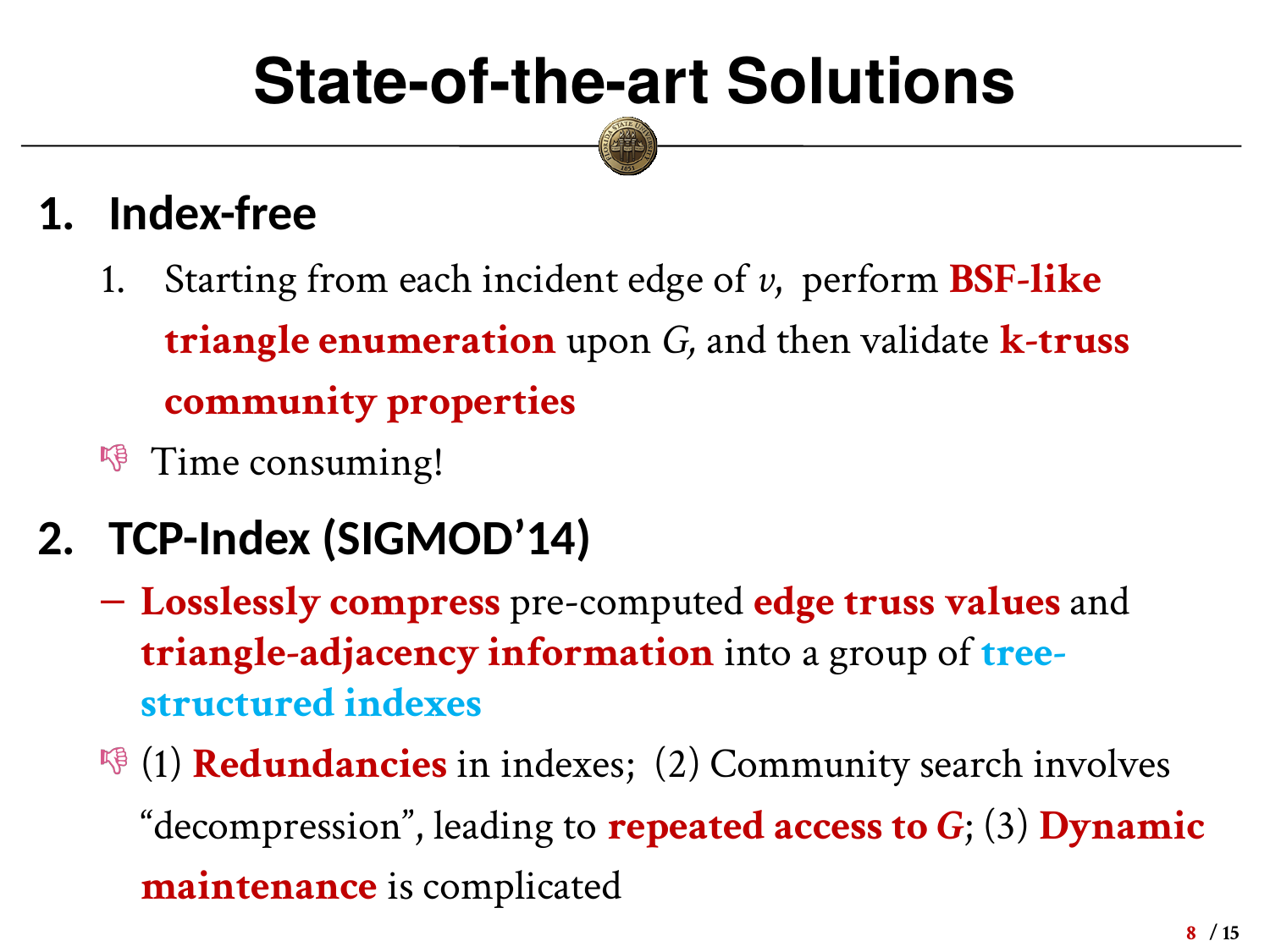

# State-of-the-art Solutions
Index-free
Starting from each incident edge of v,  perform BSF-like triangle enumeration upon G, and then validate k-truss community properties
 Time consuming!
TCP-Index (SIGMOD’14)
Losslessly compress pre-computed edge truss values and triangle-adjacency information into a group of tree-structured indexes
(1) Redundancies in indexes;  (2) Community search involves “decompression”, leading to repeated access to G; (3) Dynamic maintenance is complicated

8